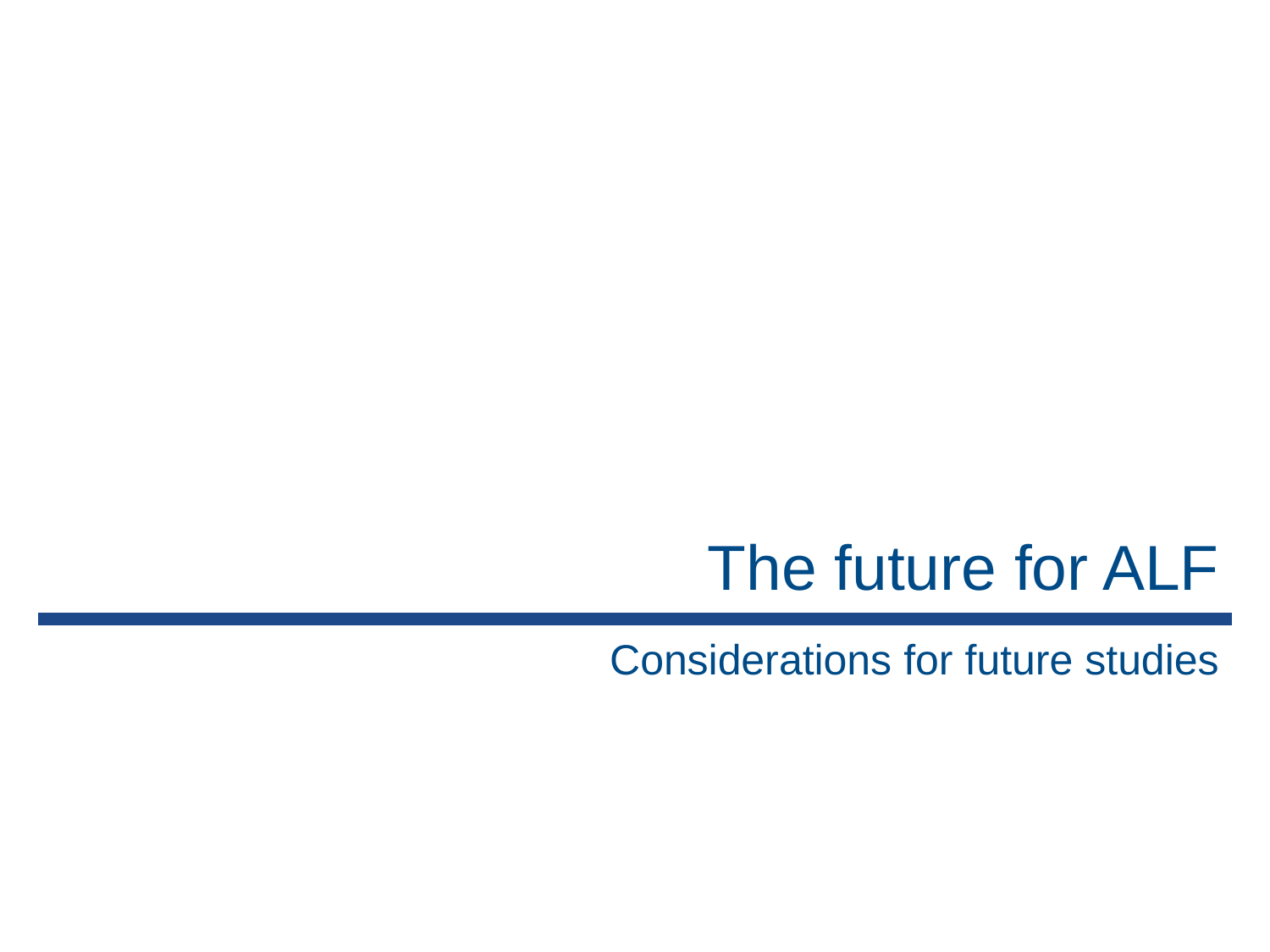

# The future for ALF
Considerations for future studies